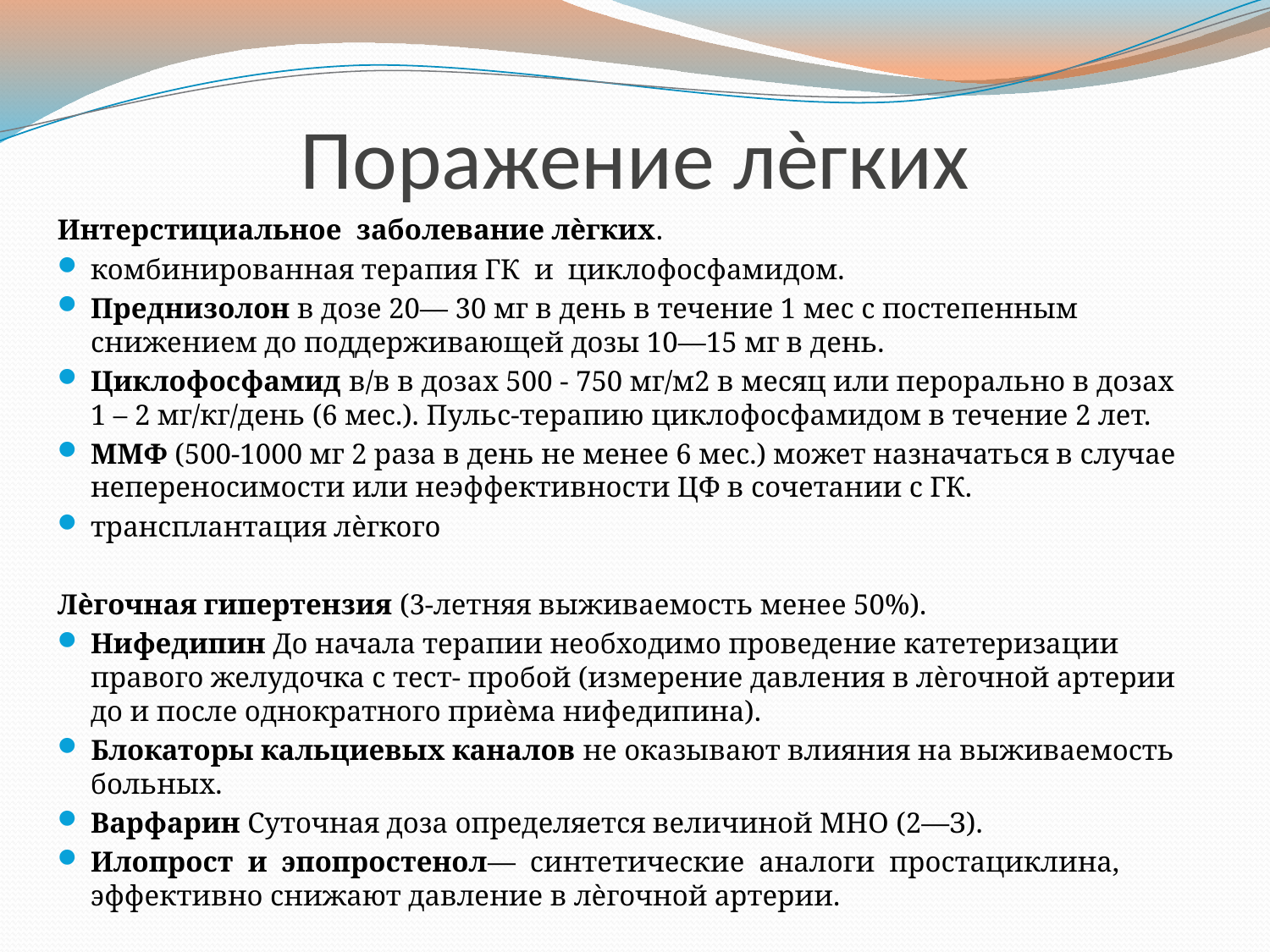

# Поражение лѐгких
Интерстициальное  заболевание лѐгких.
комбинированная терапия ГК  и  циклофосфамидом.
Преднизолон в дозе 20— 30 мг в день в течение 1 мес с постепенным снижением до поддерживающей дозы 10—15 мг в день.
Циклофосфамид в/в в дозах 500 - 750 мг/м2 в месяц или перорально в дозах 1 – 2 мг/кг/день (6 мес.). Пульс-терапию циклофосфамидом в течение 2 лет.
ММФ (500-1000 мг 2 раза в день не менее 6 мес.) может назначаться в случае непереносимости или неэффективности ЦФ в сочетании с ГК.
трансплантация лѐгкого

Лѐгочная гипертензия (3-летняя выживаемость менее 50%).
Нифедипин До начала терапии необходимо проведение катетеризации правого желудочка с тест- пробой (измерение давления в лѐгочной артерии до и после однократного приѐма нифедипина).
Блокаторы кальциевых каналов не оказывают влияния на выживаемость больных.
Варфарин Суточная доза определяется величиной MHO (2—З).
Илопрост  и  эпопростенол—  синтетические  аналоги  простациклина, эффективно снижают давление в лѐгочной артерии.